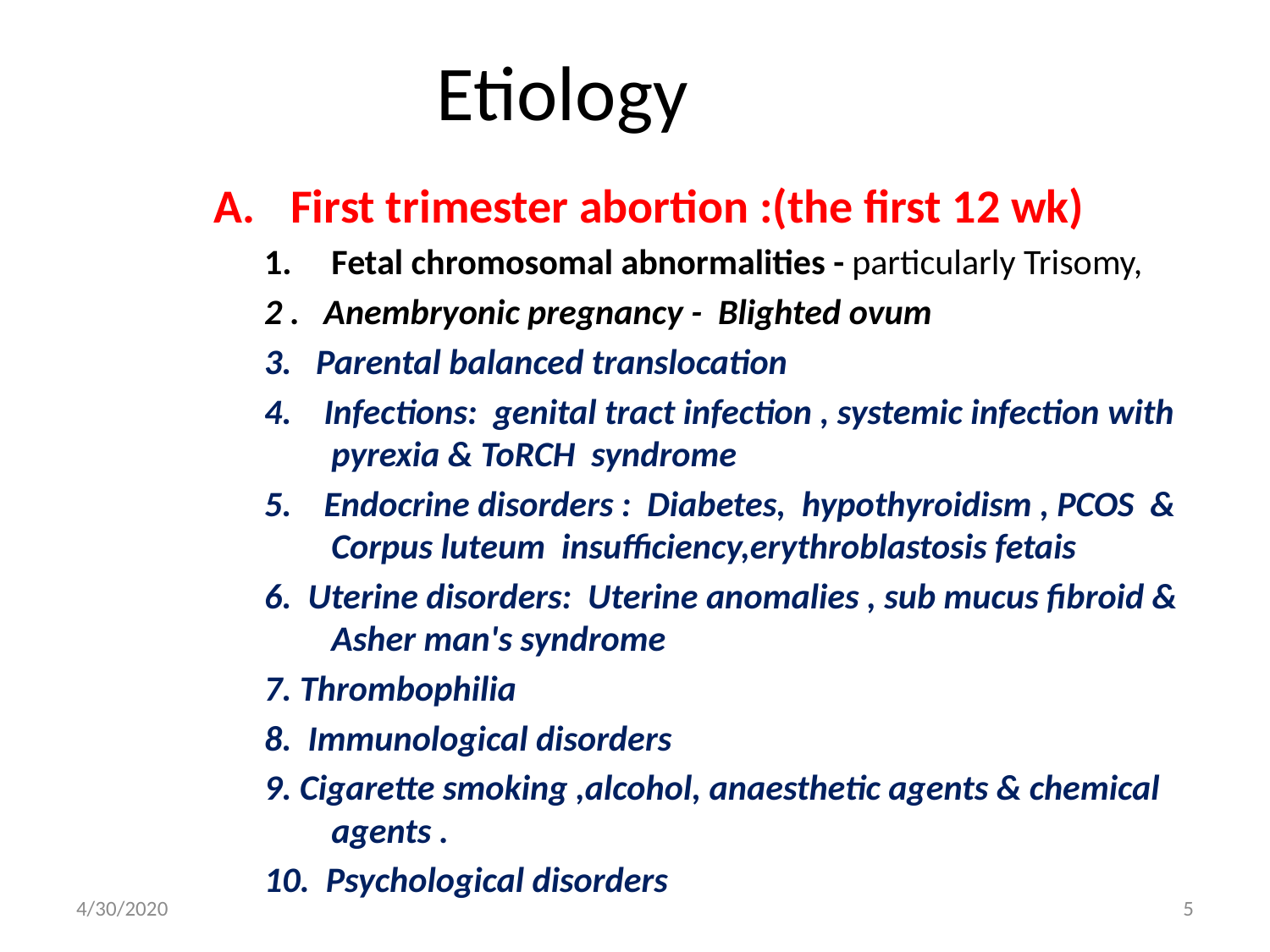

Etiology
First trimester abortion :(the first 12 wk)
Fetal chromosomal abnormalities - particularly Trisomy,
2 .   Anembryonic pregnancy -  Blighted ovum
3.   Parental balanced translocation
4.    Infections:  genital tract infection , systemic infection with pyrexia & ToRCH  syndrome
5.    Endocrine disorders :  Diabetes,  hypothyroidism , PCOS  &  Corpus luteum  insufficiency,erythroblastosis fetais
6.  Uterine disorders:  Uterine anomalies , sub mucus fibroid &  Asher man's syndrome
7. Thrombophilia
8.  Immunological disorders
9. Cigarette smoking ,alcohol, anaesthetic agents & chemical agents .
10.  Psychological disorders

4/30/2020
5